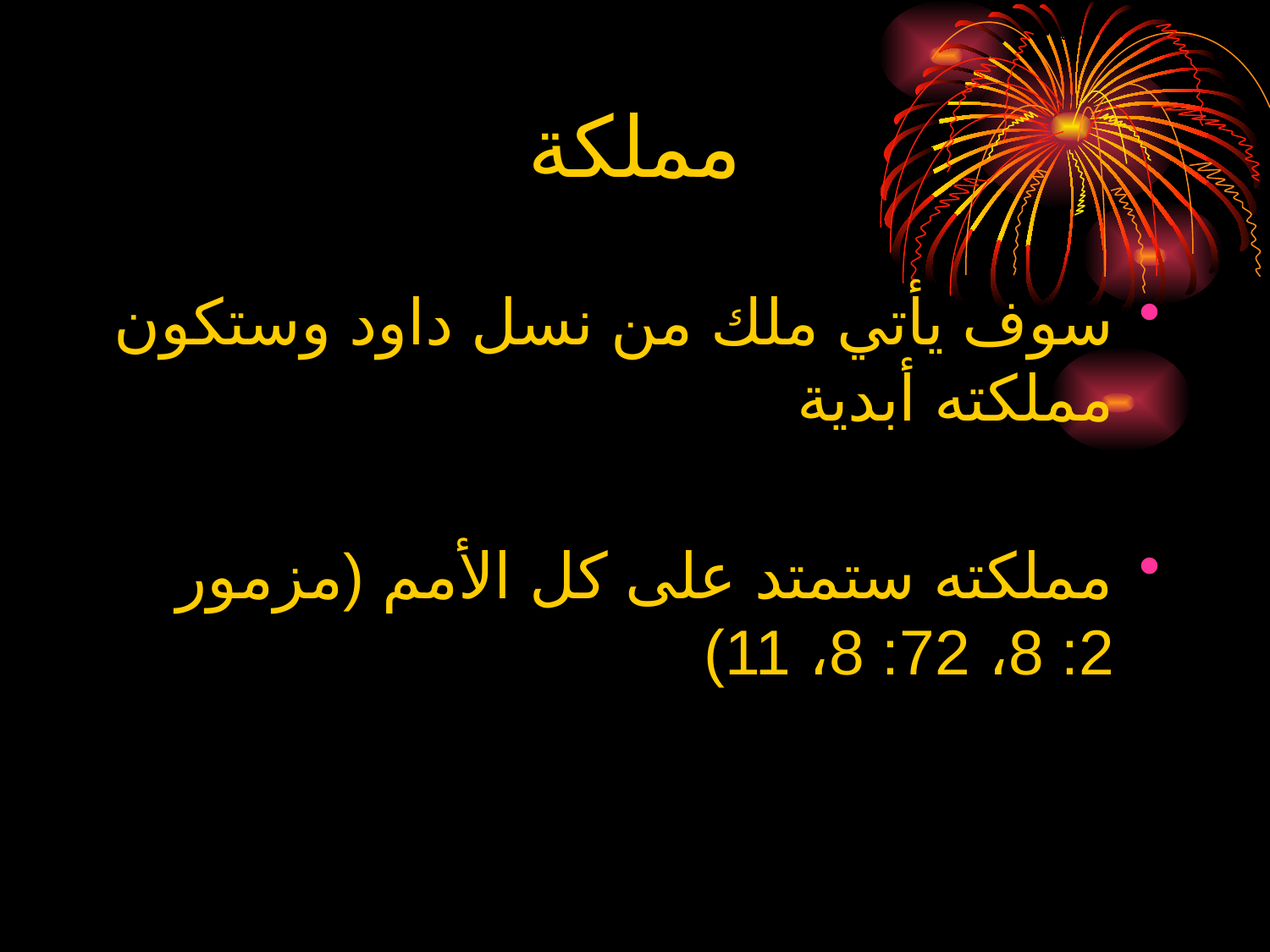

# مملكة
سوف يأتي ملك من نسل داود وستكون مملكته أبدية

مملكته ستمتد على كل الأمم (مزمور 2: 8، 72: 8، 11)